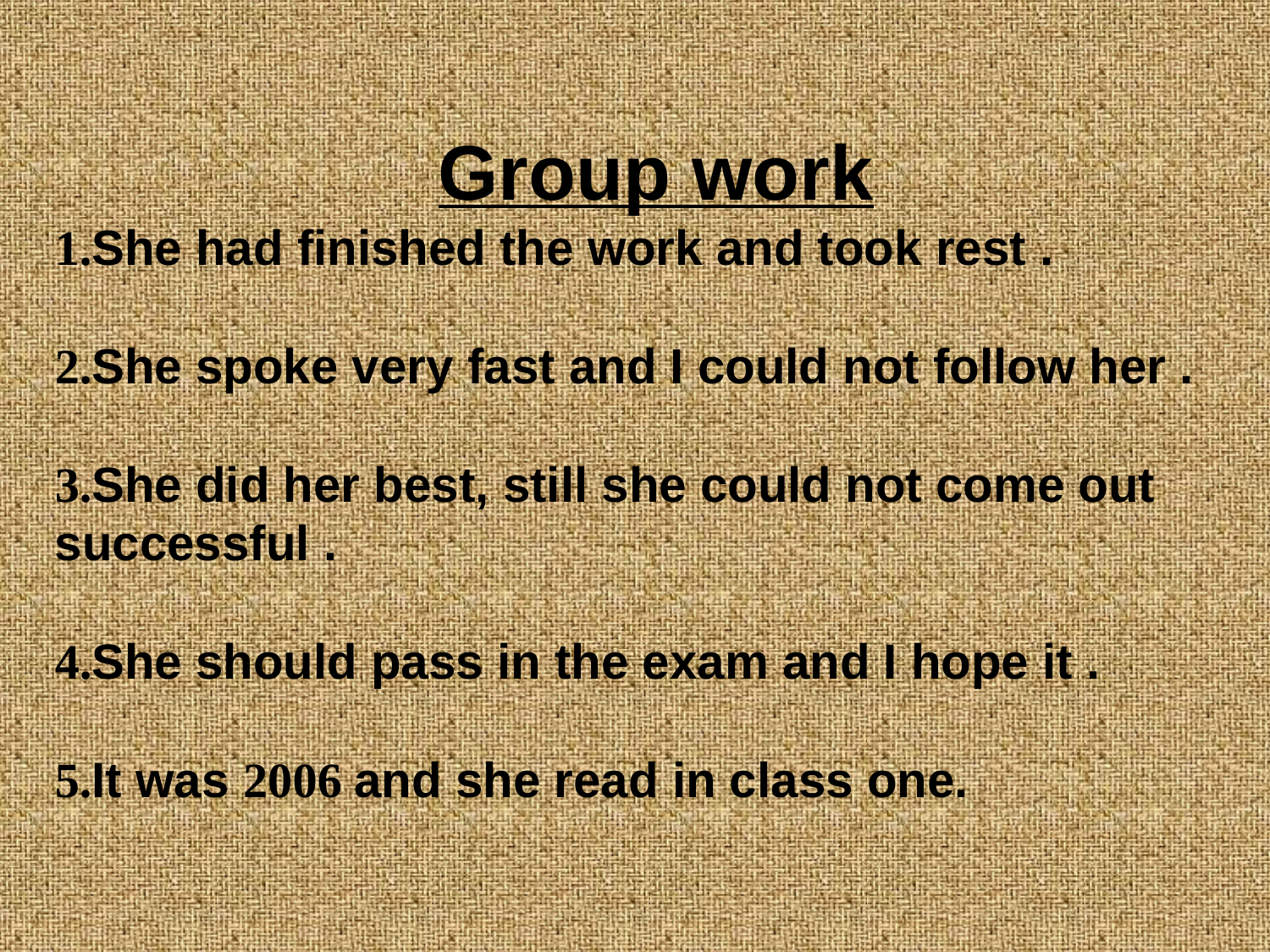

Group work
1.She had finished the work and took rest .

2.She spoke very fast and I could not follow her .

3.She did her best, still she could not come out successful .

4.She should pass in the exam and I hope it .

5.It was 2006 and she read in class one.